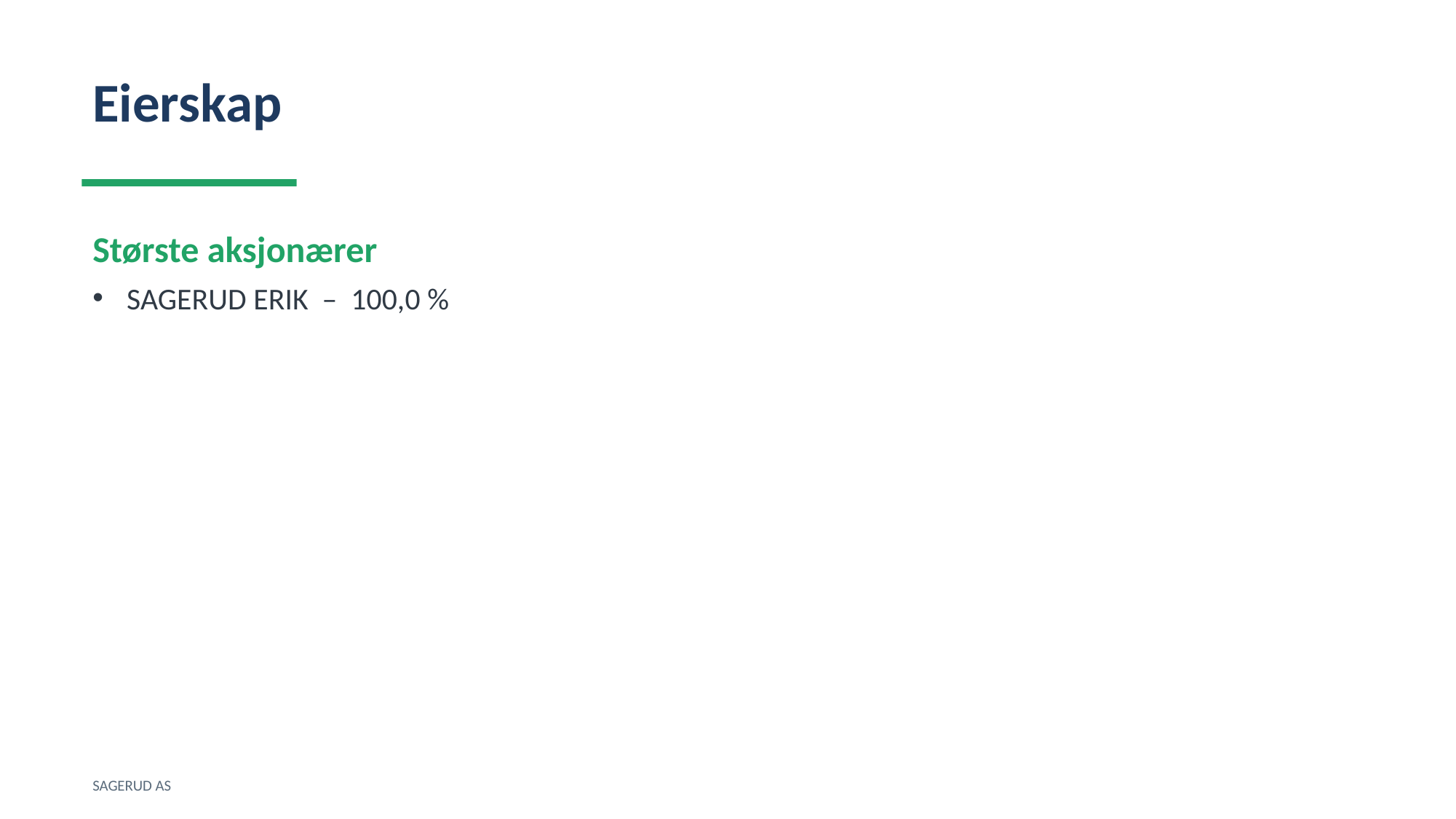

Eierskap

Største aksjonærer
SAGERUD ERIK  –  100,0 %
SAGERUD AS